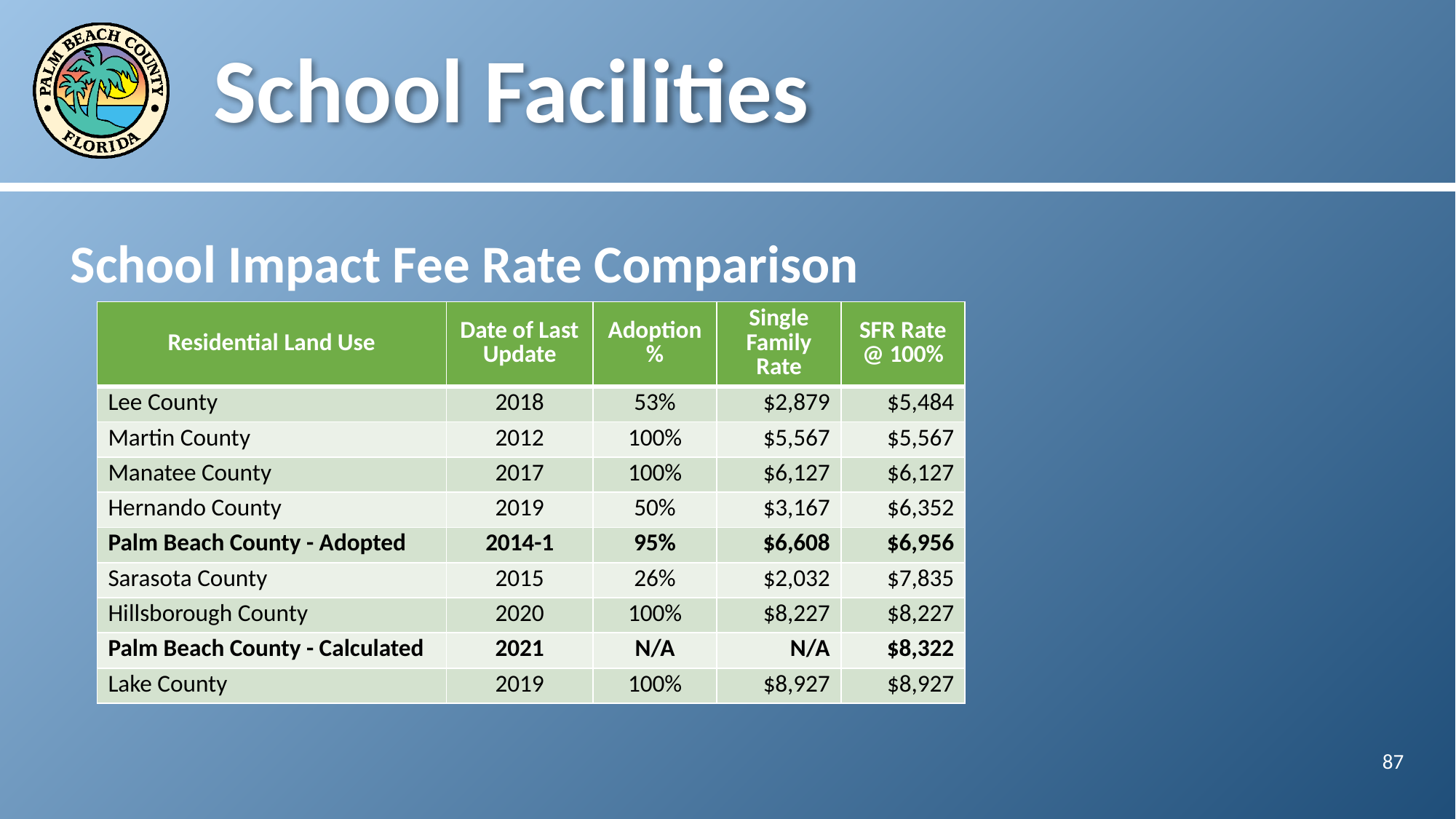

# School Facilities
School Impact Fee Rate Comparison
| Residential Land Use | Date of Last Update | Adoption % | Single Family Rate | SFR Rate @ 100% |
| --- | --- | --- | --- | --- |
| Lee County | 2018 | 53% | $2,879 | $5,484 |
| Martin County | 2012 | 100% | $5,567 | $5,567 |
| Manatee County | 2017 | 100% | $6,127 | $6,127 |
| Hernando County | 2019 | 50% | $3,167 | $6,352 |
| Palm Beach County - Adopted | 2014-1 | 95% | $6,608 | $6,956 |
| Sarasota County | 2015 | 26% | $2,032 | $7,835 |
| Hillsborough County | 2020 | 100% | $8,227 | $8,227 |
| Palm Beach County - Calculated | 2021 | N/A | N/A | $8,322 |
| Lake County | 2019 | 100% | $8,927 | $8,927 |
87